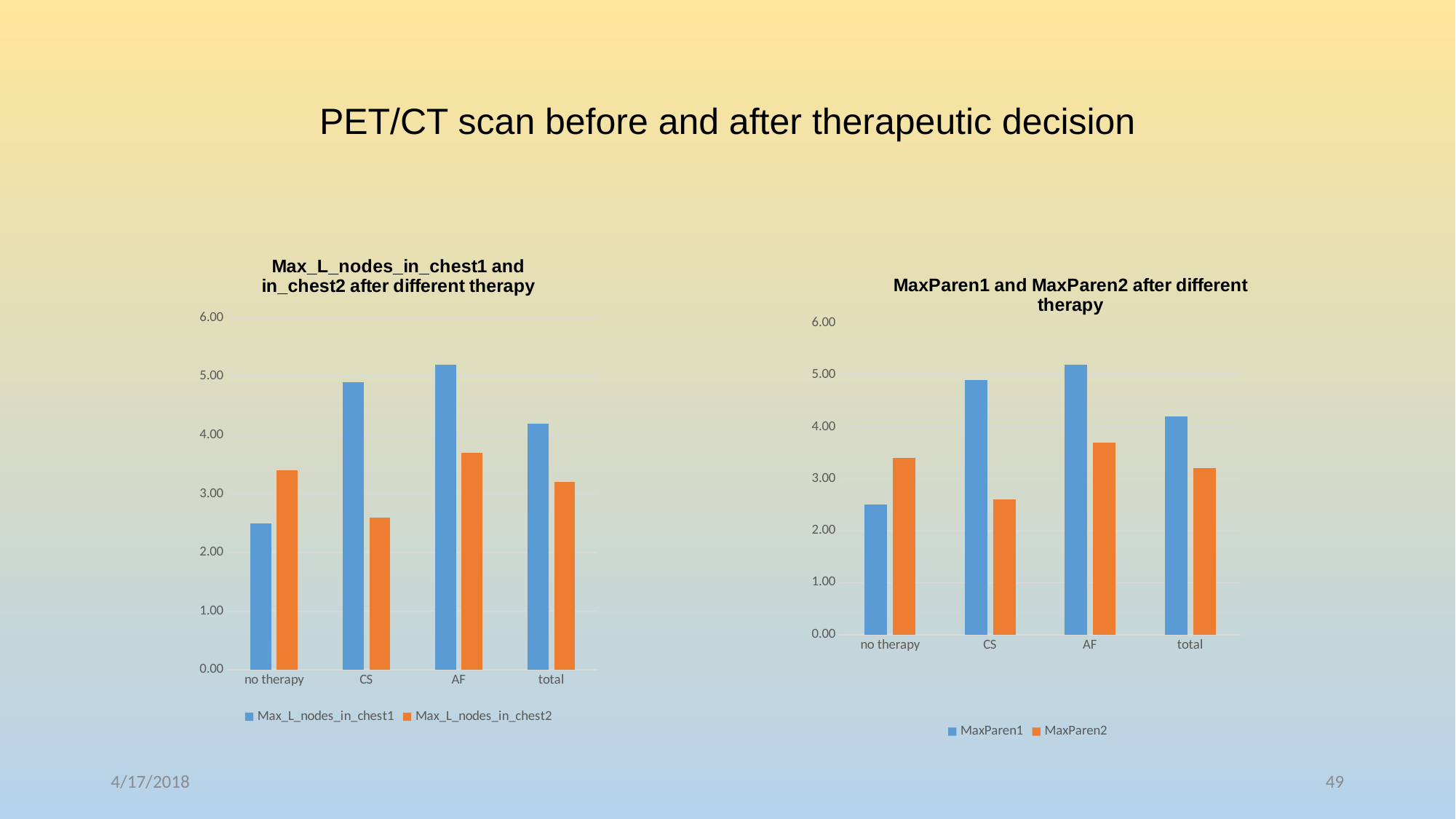

# PET/CT scan before and after therapeutic decision

### Chart: Max_L_nodes_in_chest1 and in_chest2 after different therapy

| Category | Max_L_nodes_in_chest1 | Max_L_nodes_in_chest2 |
|---|---|---|
| no therapy | 2.5 | 3.4 |
| CS | 4.9 | 2.6 |
| AF | 5.2 | 3.7 |
| total | 4.2 | 3.2 |

### Chart: MaxParen1 and MaxParen2 after different therapy

| Category | MaxParen1 | MaxParen2 |
|---|---|---|
| no therapy | 2.5 | 3.4 |
| CS | 4.9 | 2.6 |
| AF | 5.2 | 3.7 |
| total | 4.2 | 3.2 |
4/17/2018
49